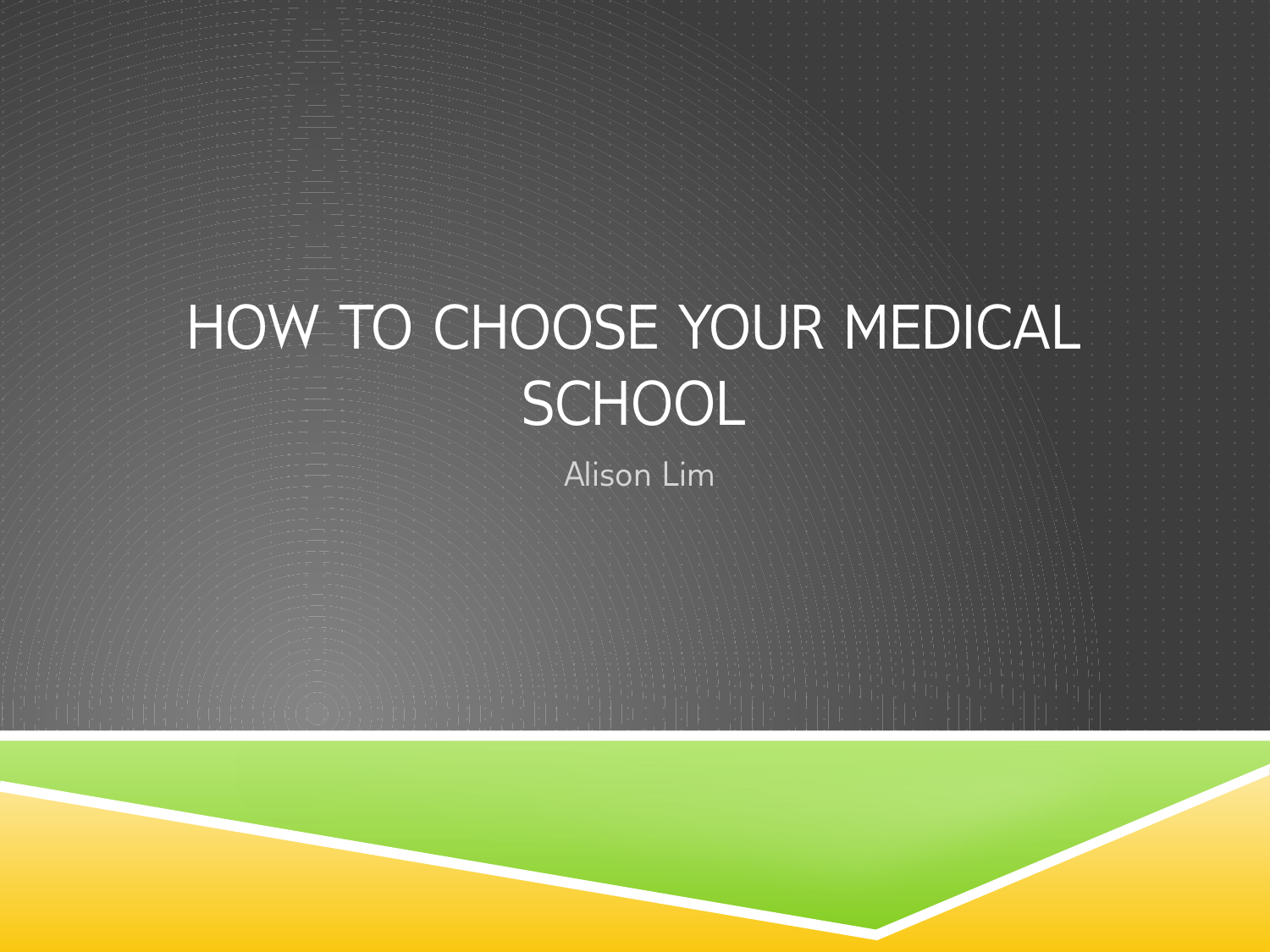

# How to choose your medical school
Alison Lim